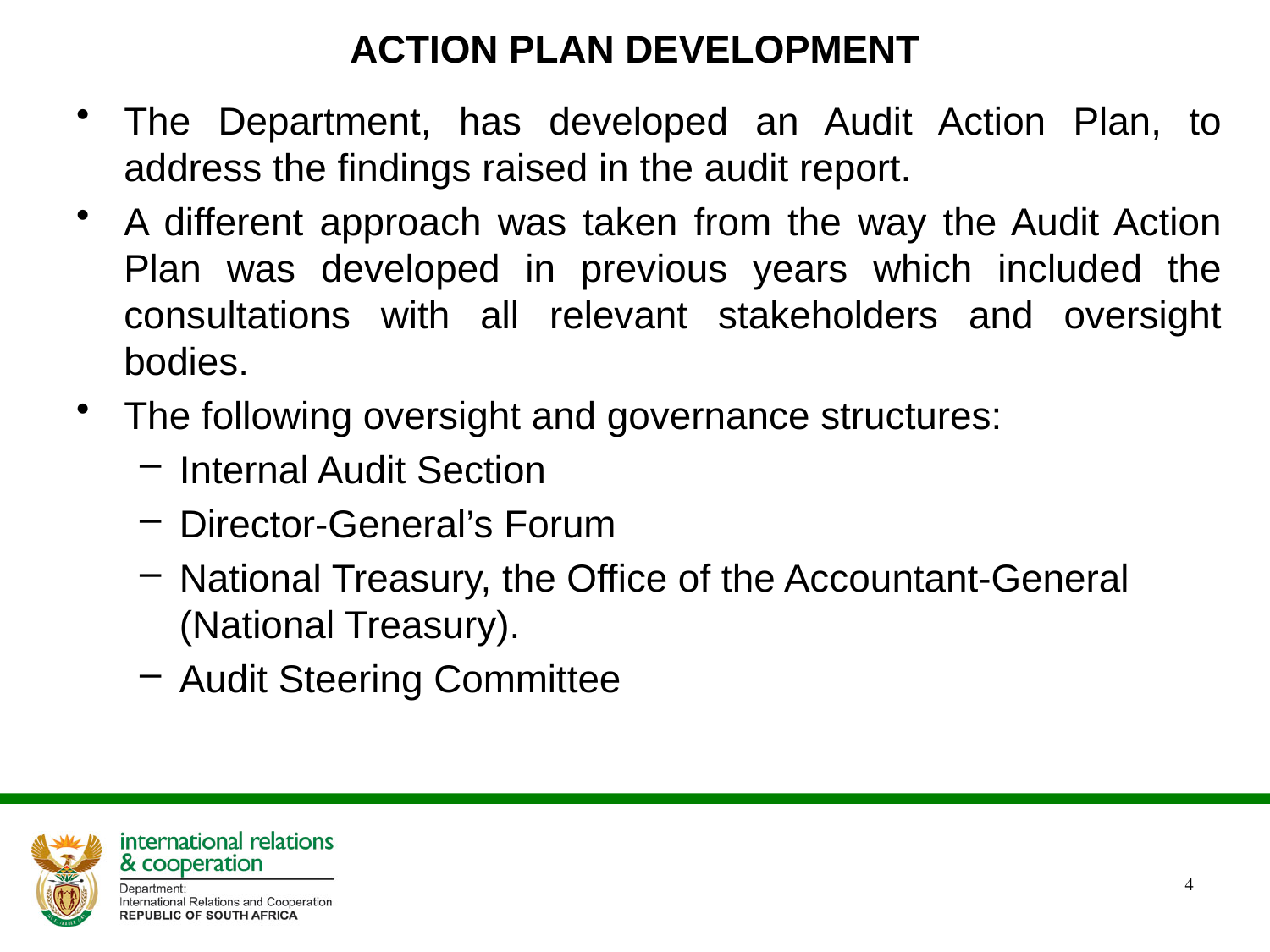

# ACTION PLAN DEVELOPMENT
The Department, has developed an Audit Action Plan, to address the findings raised in the audit report.
A different approach was taken from the way the Audit Action Plan was developed in previous years which included the consultations with all relevant stakeholders and oversight bodies.
The following oversight and governance structures:
Internal Audit Section
Director-General’s Forum
National Treasury, the Office of the Accountant-General (National Treasury).
Audit Steering Committee

4